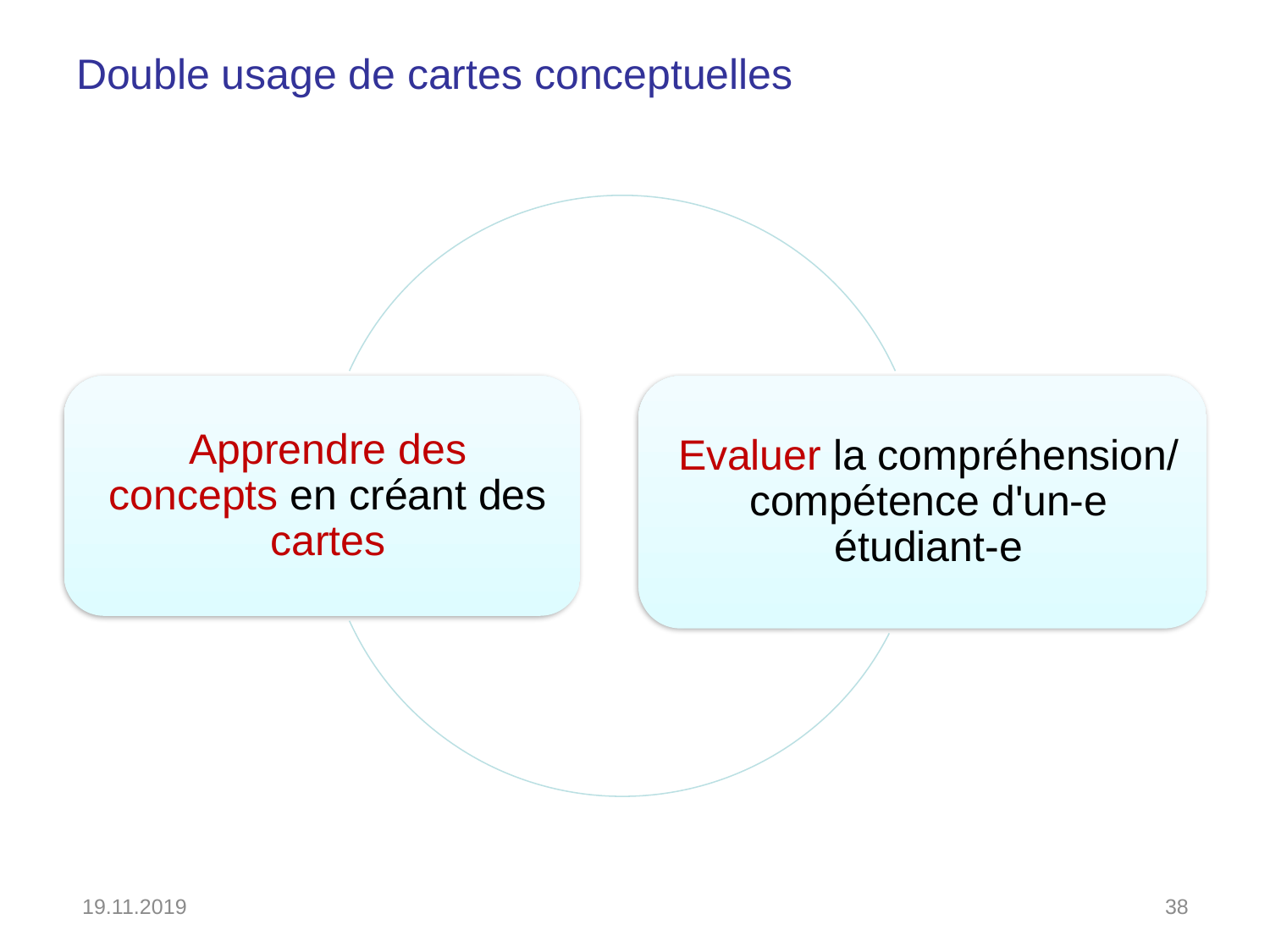

# Double usage de cartes conceptuelles
Apprendre des concepts en créant des cartes
Evaluer la compréhension/
compétence d'un-e étudiant-e
19.11.2019
38